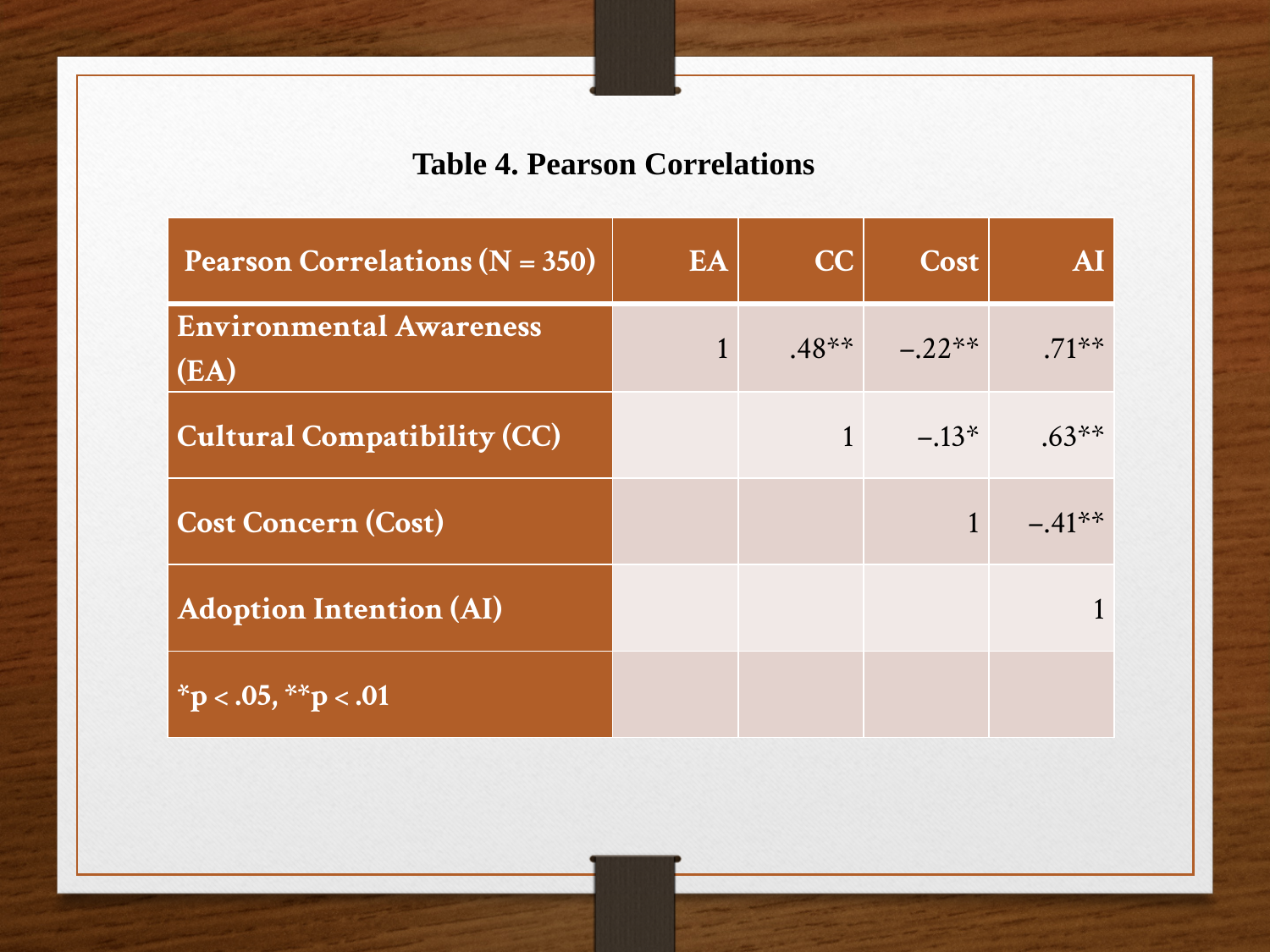

Table 4. Pearson Correlations
| Pearson Correlations (N = 350) | EA | CC | Cost | AI |
| --- | --- | --- | --- | --- |
| Environmental Awareness (EA) | 1 | .48\*\* | –.22\*\* | .71\*\* |
| Cultural Compatibility (CC) |  | 1 | –.13\* | .63\*\* |
| Cost Concern (Cost) |  |  | 1 | –.41\*\* |
| Adoption Intention (AI) |  |  |  | 1 |
| \*p < .05, \*\*p < .01 |  |  |  |  |